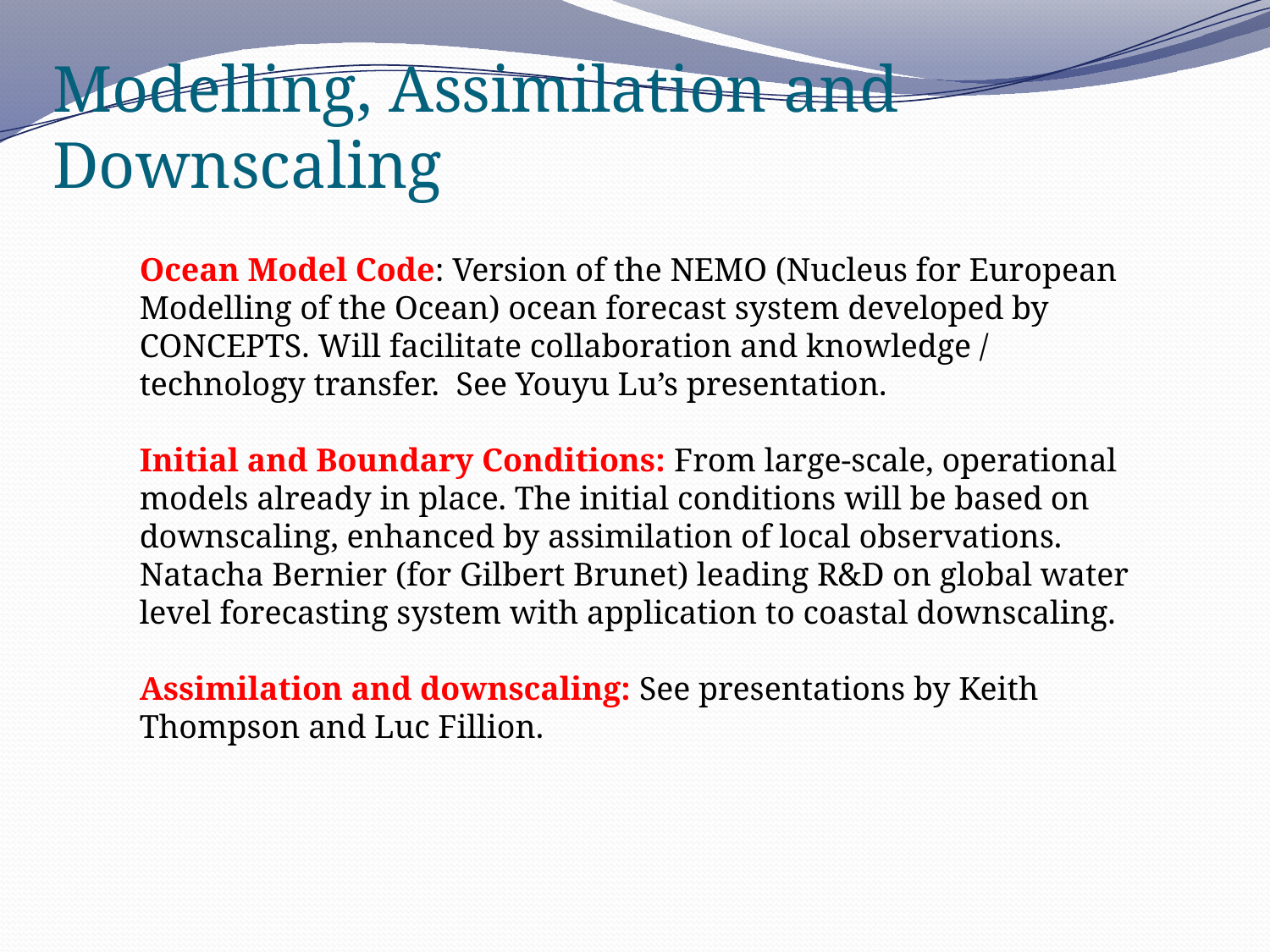

# Modelling, Assimilation and Downscaling
Ocean Model Code: Version of the NEMO (Nucleus for European Modelling of the Ocean) ocean forecast system developed by CONCEPTS. Will facilitate collaboration and knowledge / technology transfer.  See Youyu Lu’s presentation.

Initial and Boundary Conditions: From large-scale, operational models already in place. The initial conditions will be based on downscaling, enhanced by assimilation of local observations.  Natacha Bernier (for Gilbert Brunet) leading R&D on global water level forecasting system with application to coastal downscaling.

Assimilation and downscaling: See presentations by Keith Thompson and Luc Fillion.